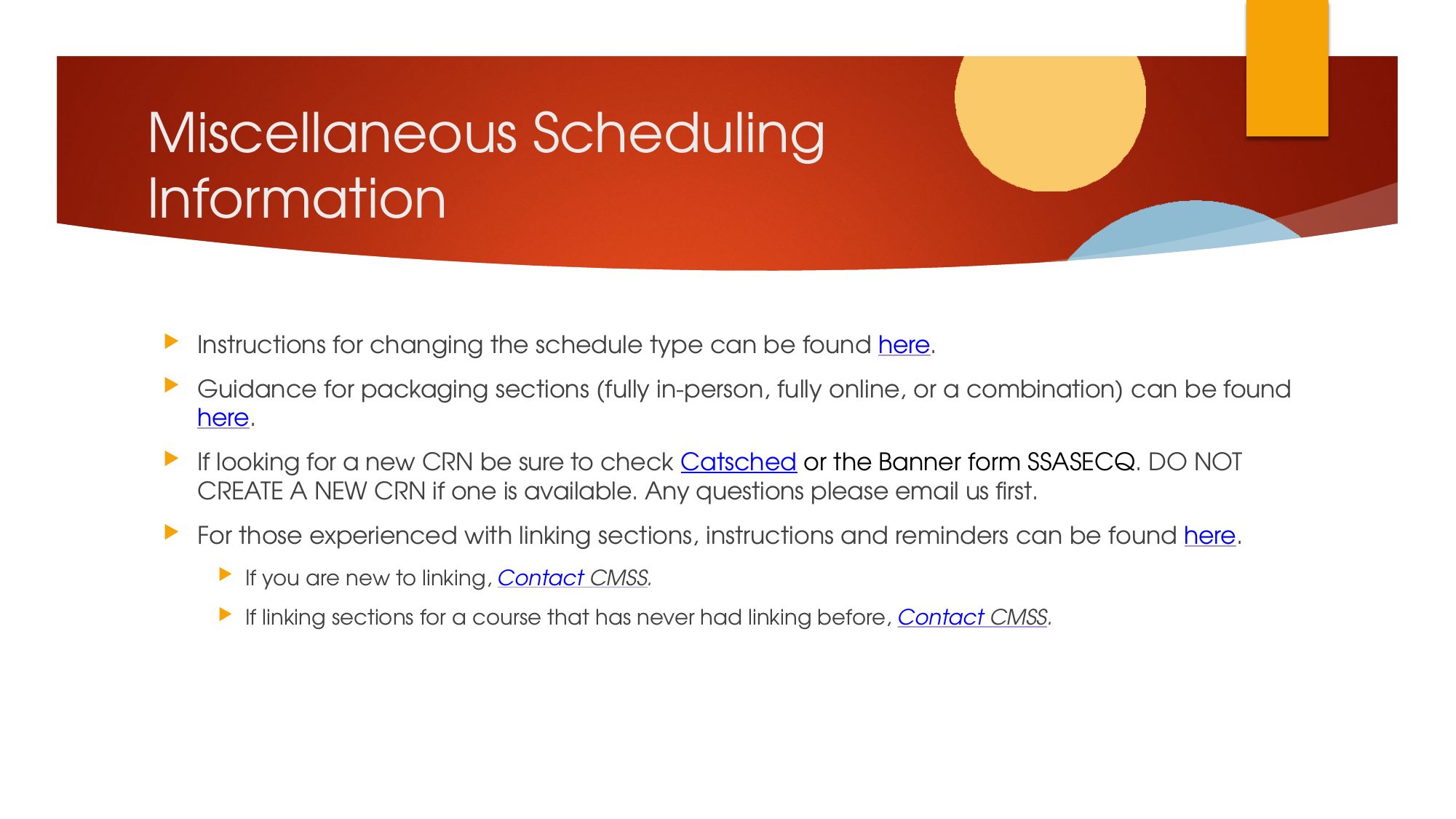

# Miscellaneous Scheduling Information
Instructions for changing the schedule type can be found here.
Guidance for packaging sections (fully in-person, fully online, or a combination) can be found here.
If looking for a new CRN be sure to check Catsched or the Banner form SSASECQ. DO NOT CREATE A NEW CRN if one is available. Any questions please email us first.
For those experienced with linking sections, instructions and reminders can be found here.
If you are new to linking, Contact CMSS.
If linking sections for a course that has never had linking before, Contact CMSS.